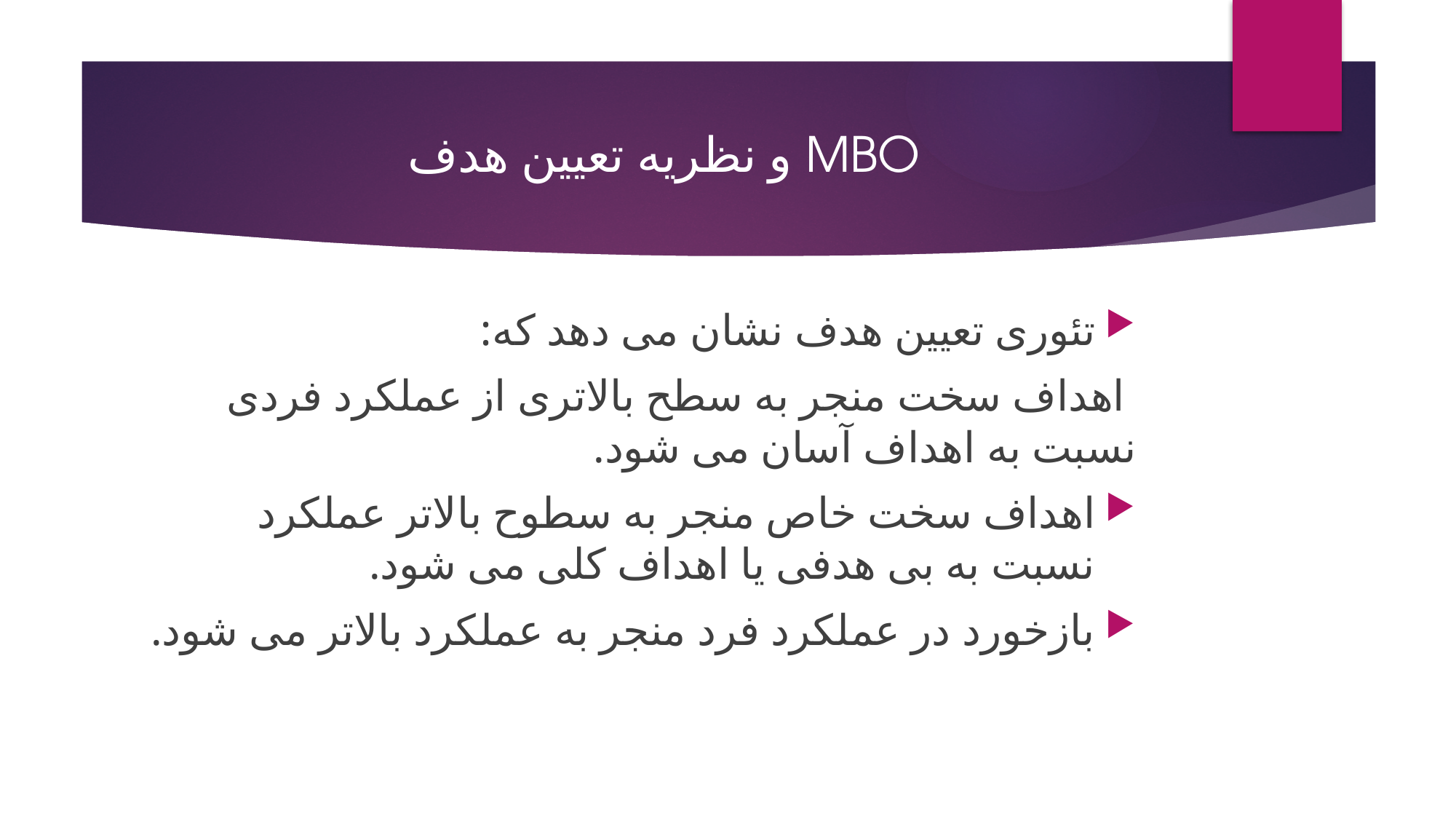

# MBO و نظریه تعیین هدف
تئوری تعیین هدف نشان می دهد که:
 اهداف سخت منجر به سطح بالاتری از عملکرد فردی نسبت به اهداف آسان می شود.
اهداف سخت خاص منجر به سطوح بالاتر عملکرد نسبت به بی هدفی یا اهداف کلی می شود.
بازخورد در عملکرد فرد منجر به عملکرد بالاتر می شود.